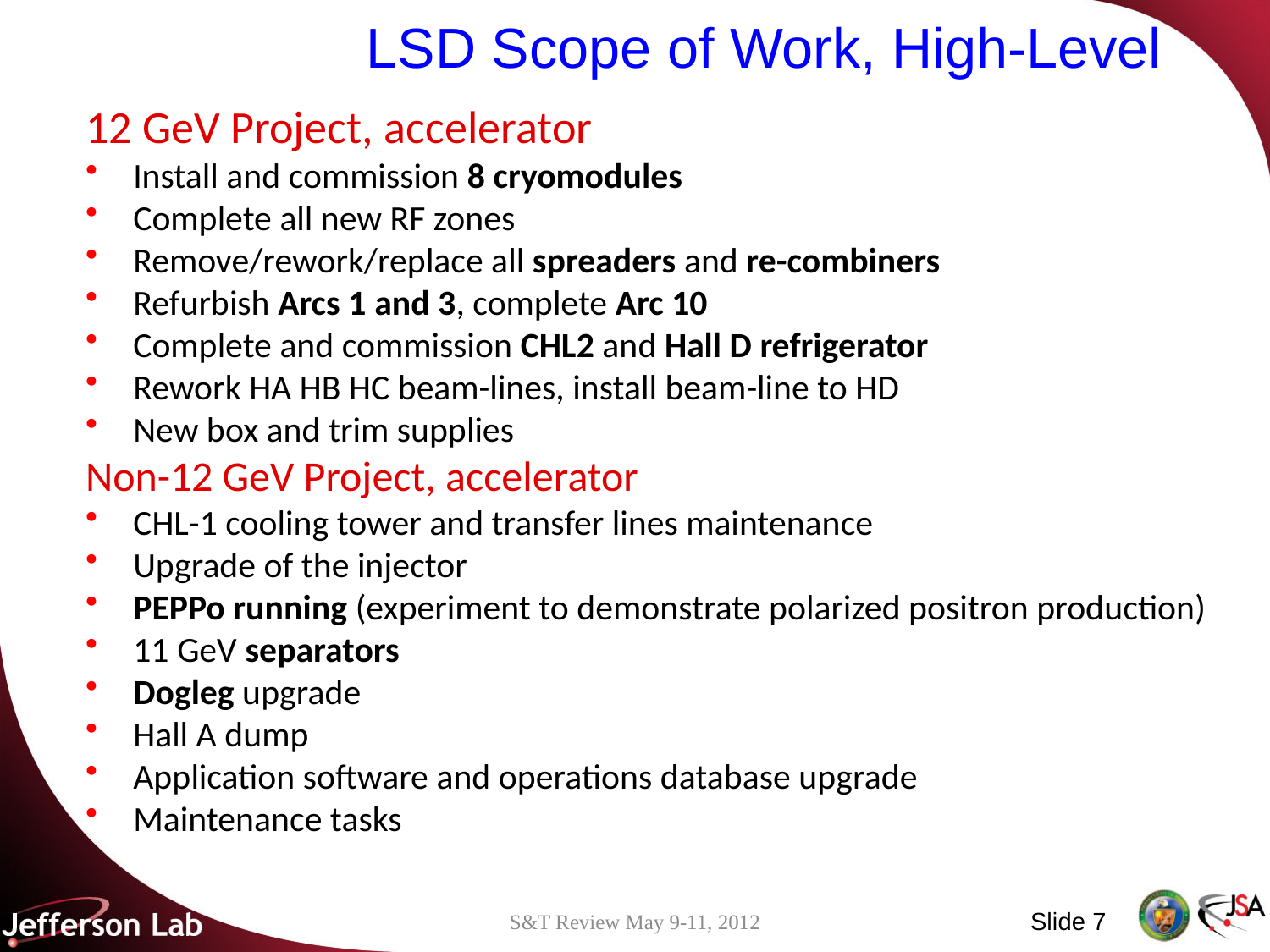

# LSD Scope of Work, High-Level
12 GeV Project, accelerator
Install and commission 8 cryomodules
Complete all new RF zones
Remove/rework/replace all spreaders and re-combiners
Refurbish Arcs 1 and 3, complete Arc 10
Complete and commission CHL2 and Hall D refrigerator
Rework HA HB HC beam-lines, install beam-line to HD
New box and trim supplies
Non-12 GeV Project, accelerator
CHL-1 cooling tower and transfer lines maintenance
Upgrade of the injector
PEPPo running (experiment to demonstrate polarized positron production)
11 GeV separators
Dogleg upgrade
Hall A dump
Application software and operations database upgrade
Maintenance tasks

Slide 7
S&T Review May 9-11, 2012